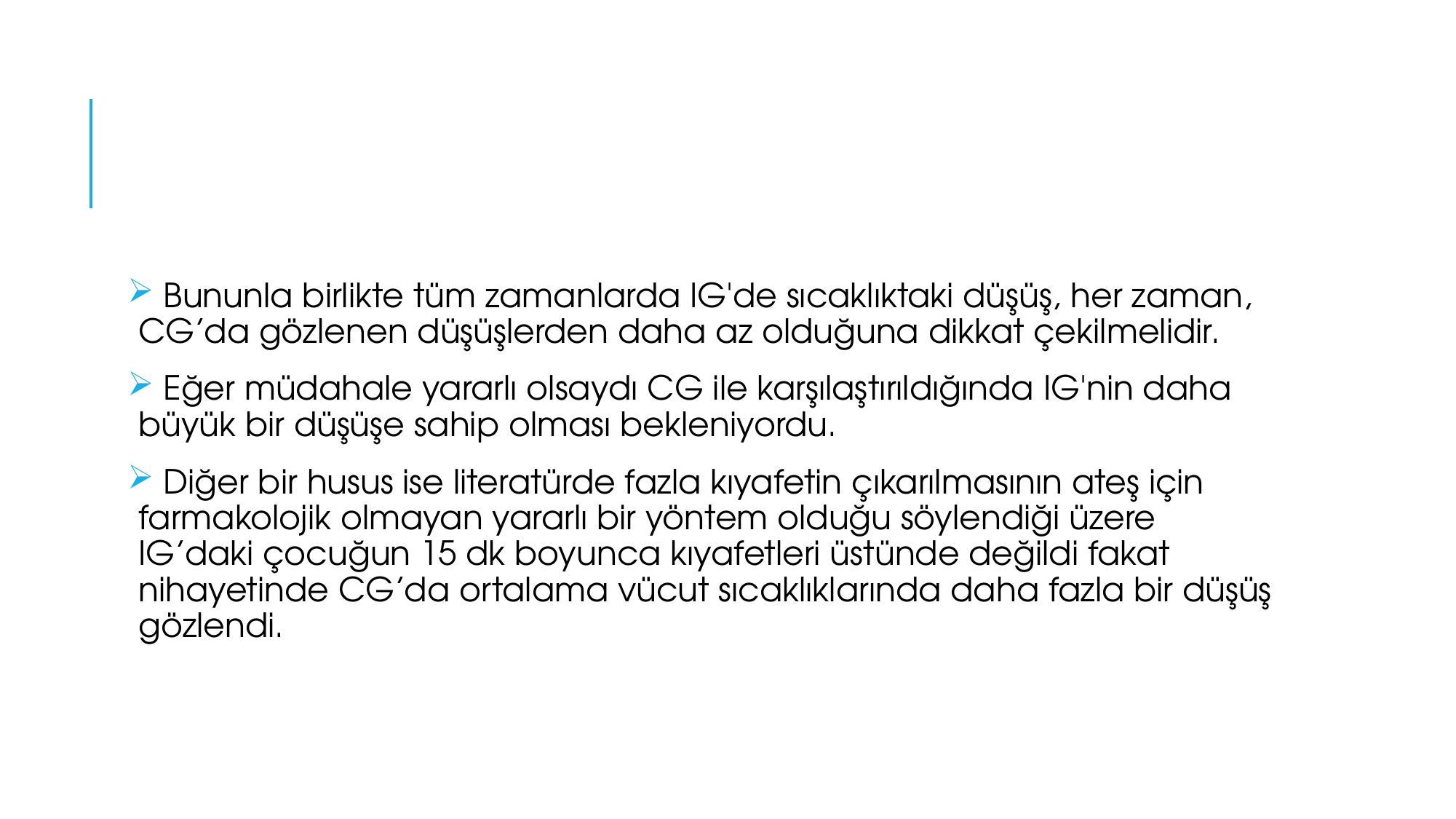

#
 Bununla birlikte tüm zamanlarda IG'de sıcaklıktaki düşüş, her zaman, CG’da gözlenen düşüşlerden daha az olduğuna dikkat çekilmelidir.
 Eğer müdahale yararlı olsaydı CG ile karşılaştırıldığında IG'nin daha büyük bir düşüşe sahip olması bekleniyordu.
 Diğer bir husus ise literatürde fazla kıyafetin çıkarılmasının ateş için farmakolojik olmayan yararlı bir yöntem olduğu söylendiği üzere IG’daki çocuğun 15 dk boyunca kıyafetleri üstünde değildi fakat nihayetinde CG’da ortalama vücut sıcaklıklarında daha fazla bir düşüş gözlendi.